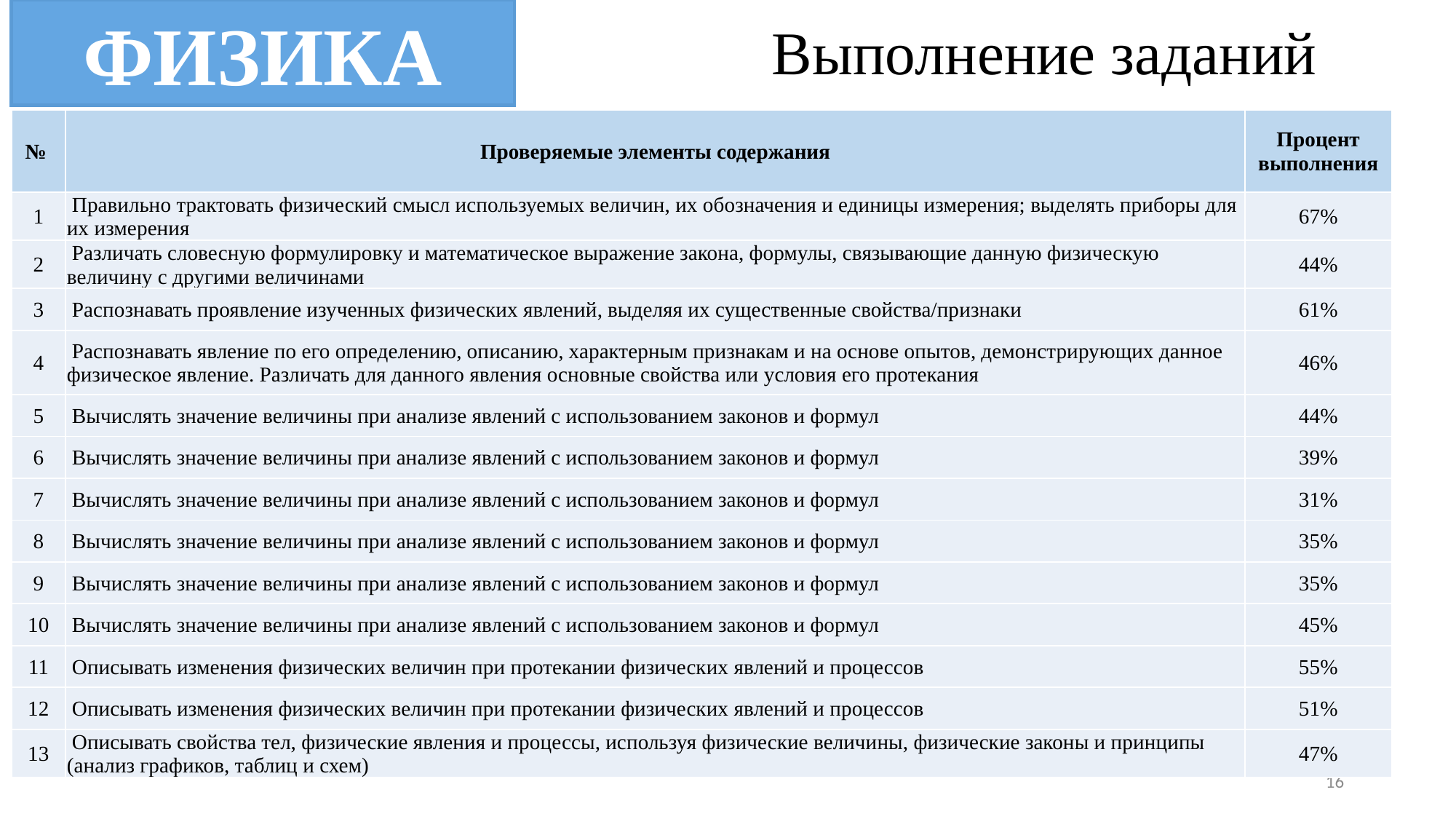

ФИЗИКА
Выполнение заданий
| № | Проверяемые элементы содержания | Процент выполнения |
| --- | --- | --- |
| 1 | Правильно трактовать физический смысл используемых величин, их обозначения и единицы измерения; выделять приборы для их измерения | 67% |
| 2 | Различать словесную формулировку и математическое выражение закона, формулы, связывающие данную физическую величину с другими величинами | 44% |
| 3 | Распознавать проявление изученных физических явлений, выделяя их существенные свойства/признаки | 61% |
| 4 | Распознавать явление по его определению, описанию, характерным признакам и на основе опытов, демонстрирующих данное физическое явление. Различать для данного явления основные свойства или условия его протекания | 46% |
| 5 | Вычислять значение величины при анализе явлений с использованием законов и формул | 44% |
| 6 | Вычислять значение величины при анализе явлений с использованием законов и формул | 39% |
| 7 | Вычислять значение величины при анализе явлений с использованием законов и формул | 31% |
| 8 | Вычислять значение величины при анализе явлений с использованием законов и формул | 35% |
| 9 | Вычислять значение величины при анализе явлений с использованием законов и формул | 35% |
| 10 | Вычислять значение величины при анализе явлений с использованием законов и формул | 45% |
| 11 | Описывать изменения физических величин при протекании физических явлений и процессов | 55% |
| 12 | Описывать изменения физических величин при протекании физических явлений и процессов | 51% |
| 13 | Описывать свойства тел, физические явления и процессы, используя физические величины, физические законы и принципы (анализ графиков, таблиц и схем) | 47% |
16